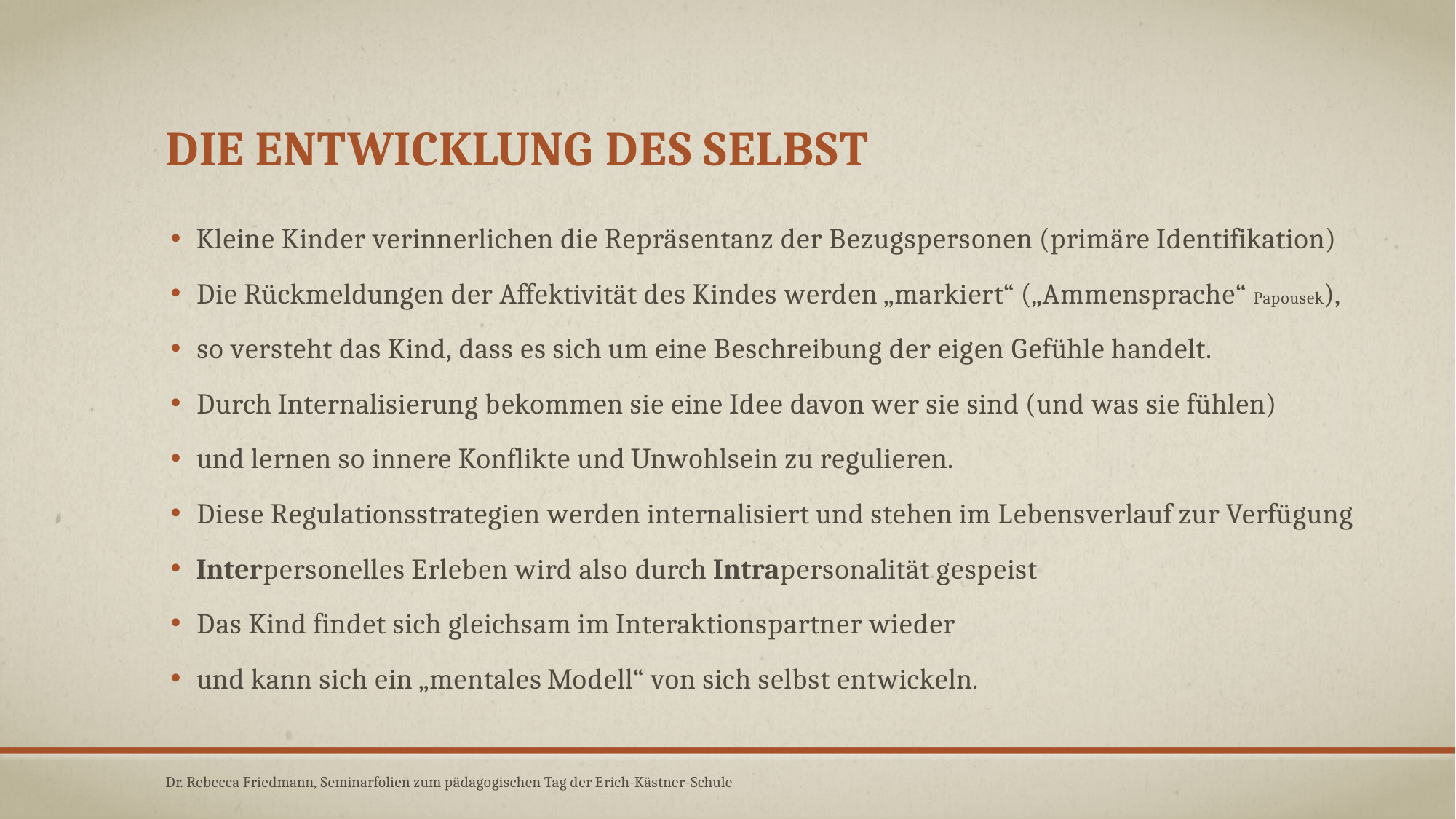

# die Entwicklung des Selbst
Kleine Kinder verinnerlichen die Repräsentanz der Bezugspersonen (primäre Identifikation)
Die Rückmeldungen der Affektivität des Kindes werden „markiert“ („Ammensprache“ Papousek),
so versteht das Kind, dass es sich um eine Beschreibung der eigen Gefühle handelt.
Durch Internalisierung bekommen sie eine Idee davon wer sie sind (und was sie fühlen)
und lernen so innere Konflikte und Unwohlsein zu regulieren.
Diese Regulationsstrategien werden internalisiert und stehen im Lebensverlauf zur Verfügung
Interpersonelles Erleben wird also durch Intrapersonalität gespeist
Das Kind findet sich gleichsam im Interaktionspartner wieder
und kann sich ein „mentales Modell“ von sich selbst entwickeln.

Dr. Rebecca Friedmann, Seminarfolien zum pädagogischen Tag der Erich-Kästner-Schule